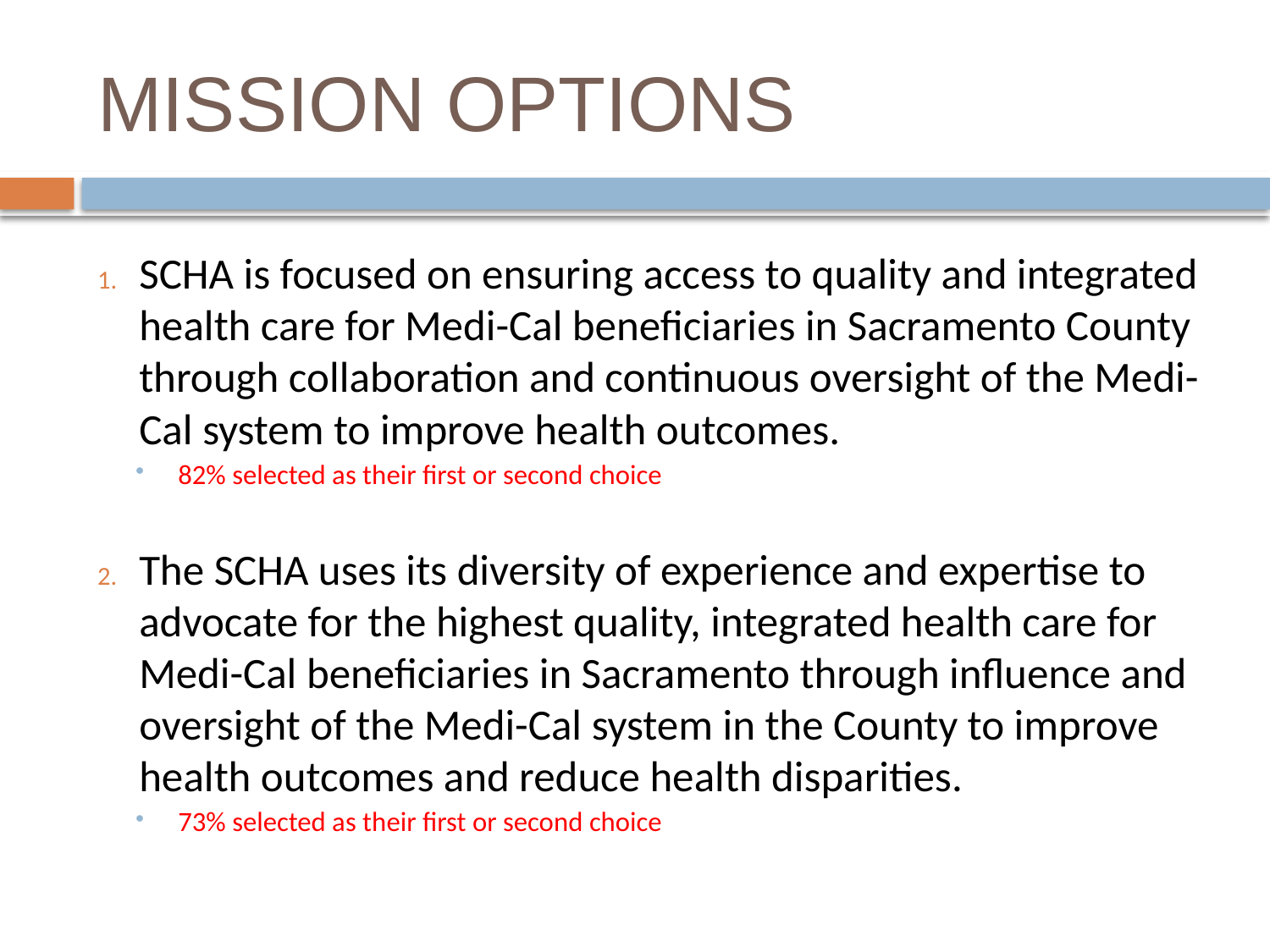

# MISSION OPTIONS

SCHA is focused on ensuring access to quality and integrated health care for Medi-Cal beneficiaries in Sacramento County through collaboration and continuous oversight of the Medi-Cal system to improve health outcomes.
82% selected as their first or second choice

The SCHA uses its diversity of experience and expertise to advocate for the highest quality, integrated health care for Medi-Cal beneficiaries in Sacramento through influence and oversight of the Medi-Cal system in the County to improve health outcomes and reduce health disparities.
73% selected as their first or second choice